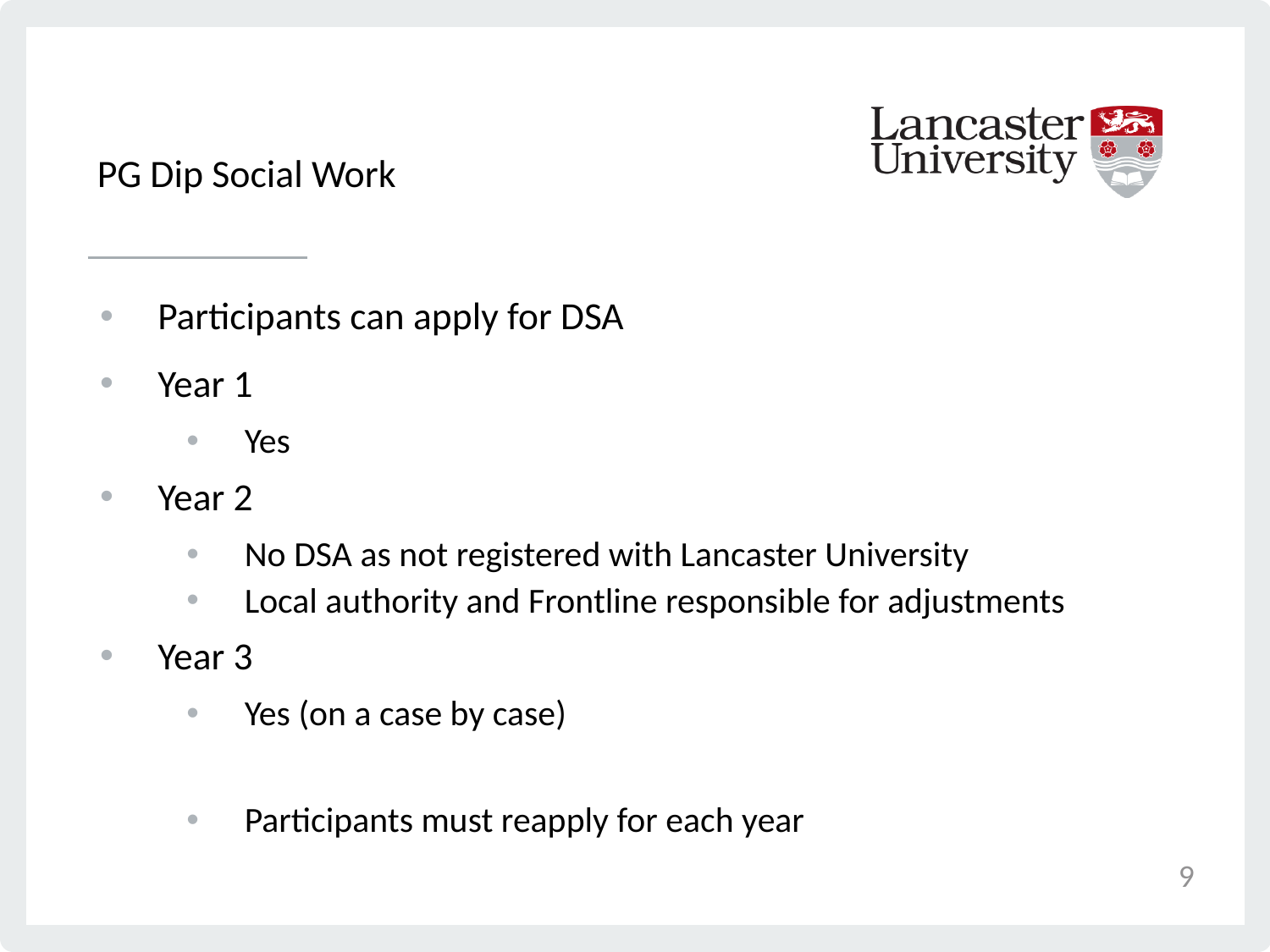

# PG Dip Social Work
Participants can apply for DSA
Year 1
Yes
Year 2
No DSA as not registered with Lancaster University
Local authority and Frontline responsible for adjustments
Year 3
Yes (on a case by case)

Participants must reapply for each year
9